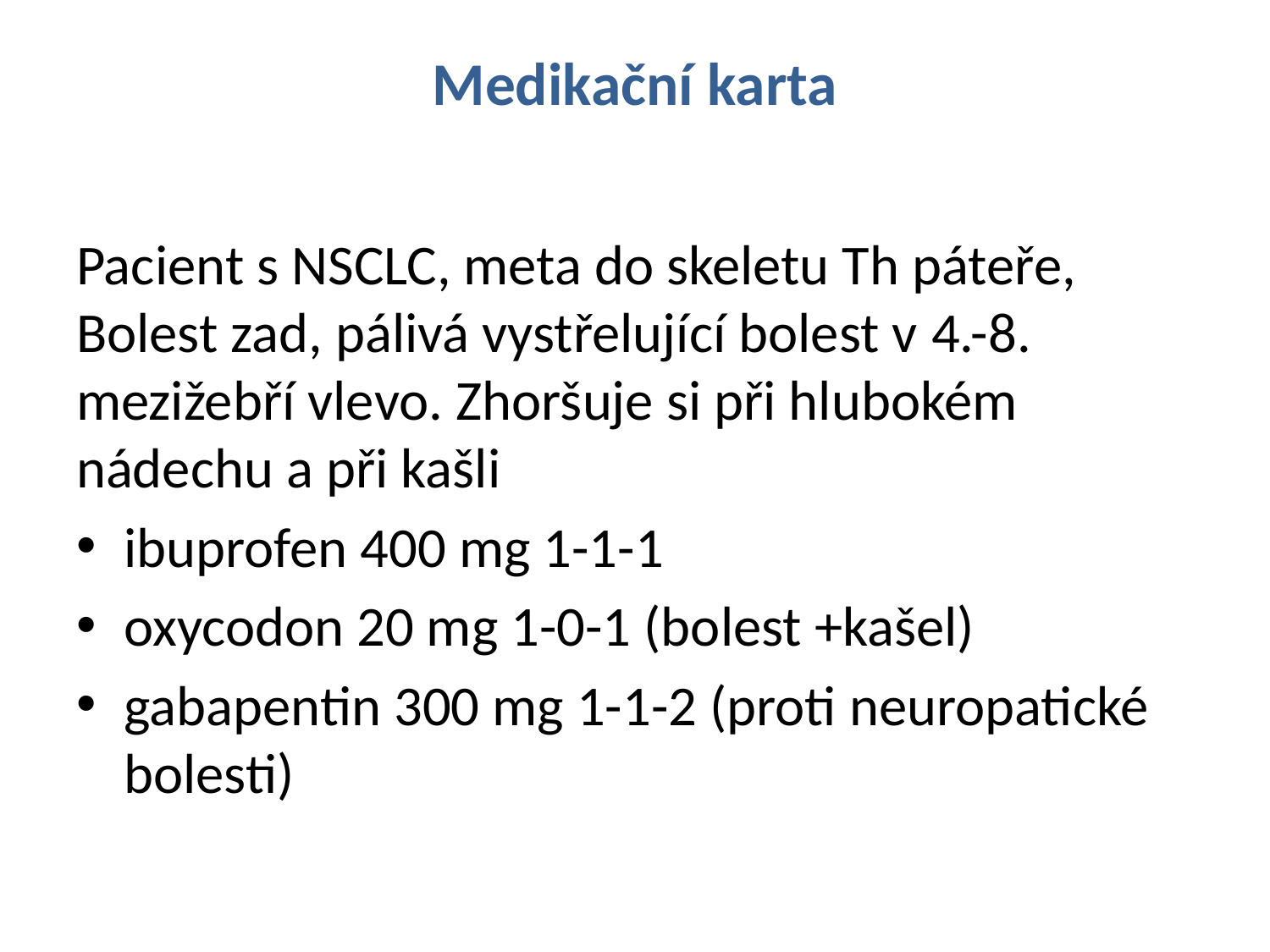

# Medikační karta
Pacient s NSCLC, meta do skeletu Th páteře, Bolest zad, pálivá vystřelující bolest v 4.-8. mezižebří vlevo. Zhoršuje si při hlubokém nádechu a při kašli
ibuprofen 400 mg 1-1-1
oxycodon 20 mg 1-0-1 (bolest +kašel)
gabapentin 300 mg 1-1-2 (proti neuropatické bolesti)